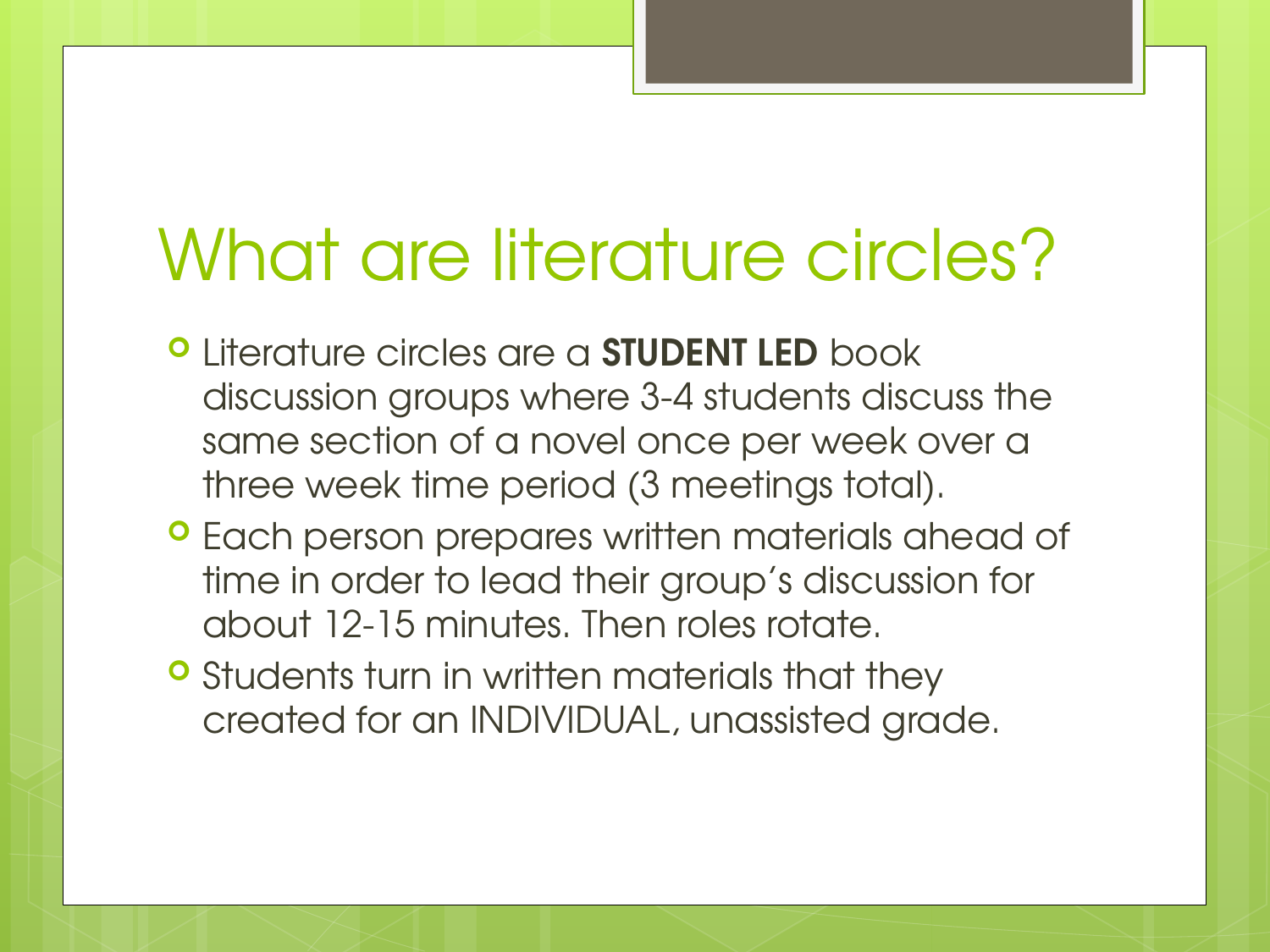

# What are literature circles?
Literature circles are a STUDENT LED book discussion groups where 3-4 students discuss the same section of a novel once per week over a three week time period (3 meetings total).
Each person prepares written materials ahead of time in order to lead their group’s discussion for about 12-15 minutes. Then roles rotate.
Students turn in written materials that they created for an INDIVIDUAL, unassisted grade.